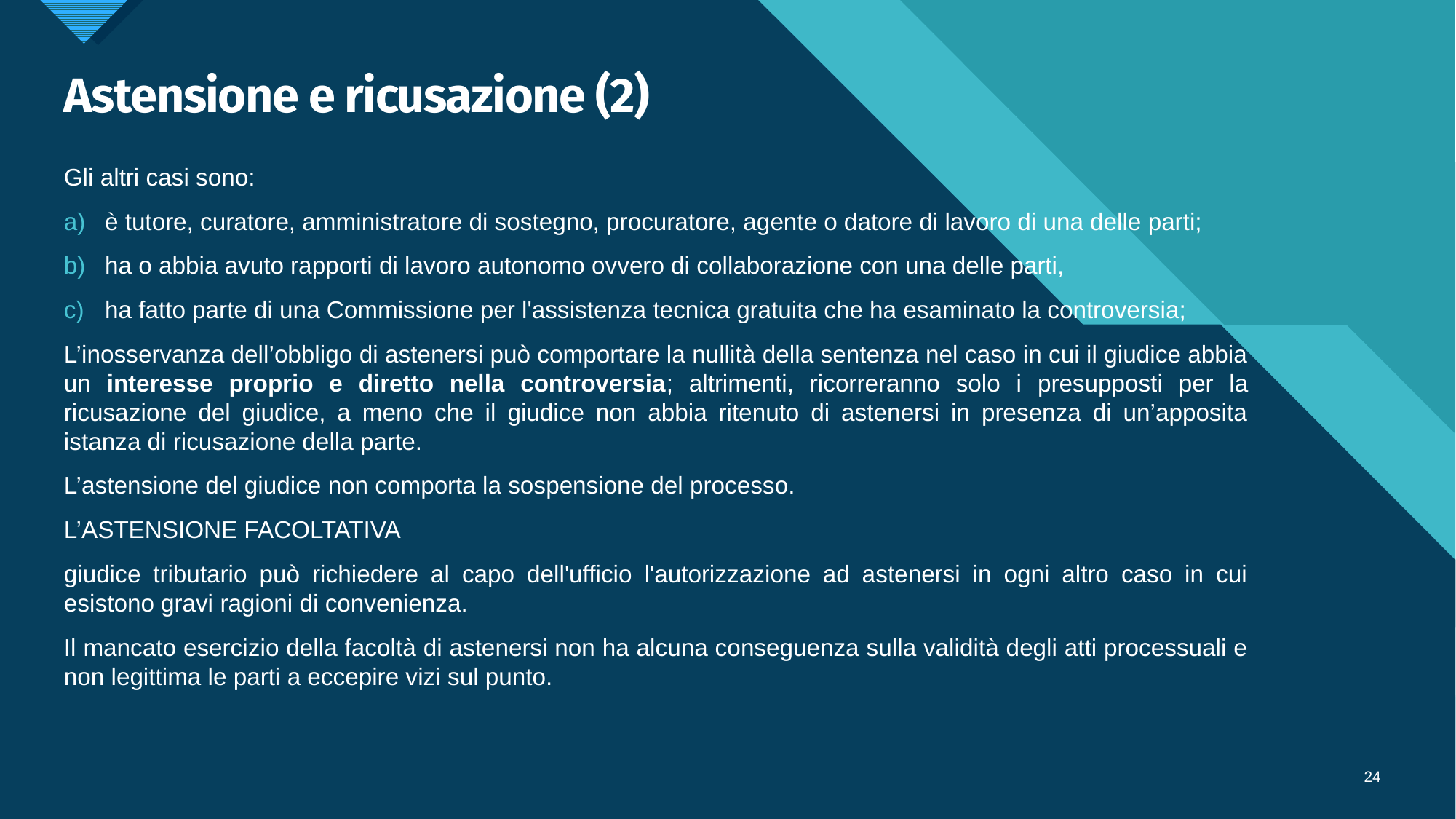

# Astensione e ricusazione (2)
Gli altri casi sono:
è tutore, curatore, amministratore di sostegno, procuratore, agente o datore di lavoro di una delle parti;
ha o abbia avuto rapporti di lavoro autonomo ovvero di collaborazione con una delle parti,
ha fatto parte di una Commissione per l'assistenza tecnica gratuita che ha esaminato la controversia;
L’inosservanza dell’obbligo di astenersi può comportare la nullità della sentenza nel caso in cui il giudice abbia un interesse proprio e diretto nella controversia; altrimenti, ricorreranno solo i presupposti per la ricusazione del giudice, a meno che il giudice non abbia ritenuto di astenersi in presenza di un’apposita istanza di ricusazione della parte.
L’astensione del giudice non comporta la sospensione del processo.
L’ASTENSIONE FACOLTATIVA
giudice tributario può richiedere al capo dell'ufficio l'autorizzazione ad astenersi in ogni altro caso in cui esistono gravi ragioni di convenienza.
Il mancato esercizio della facoltà di astenersi non ha alcuna conseguenza sulla validità degli atti processuali e non legittima le parti a eccepire vizi sul punto.

24